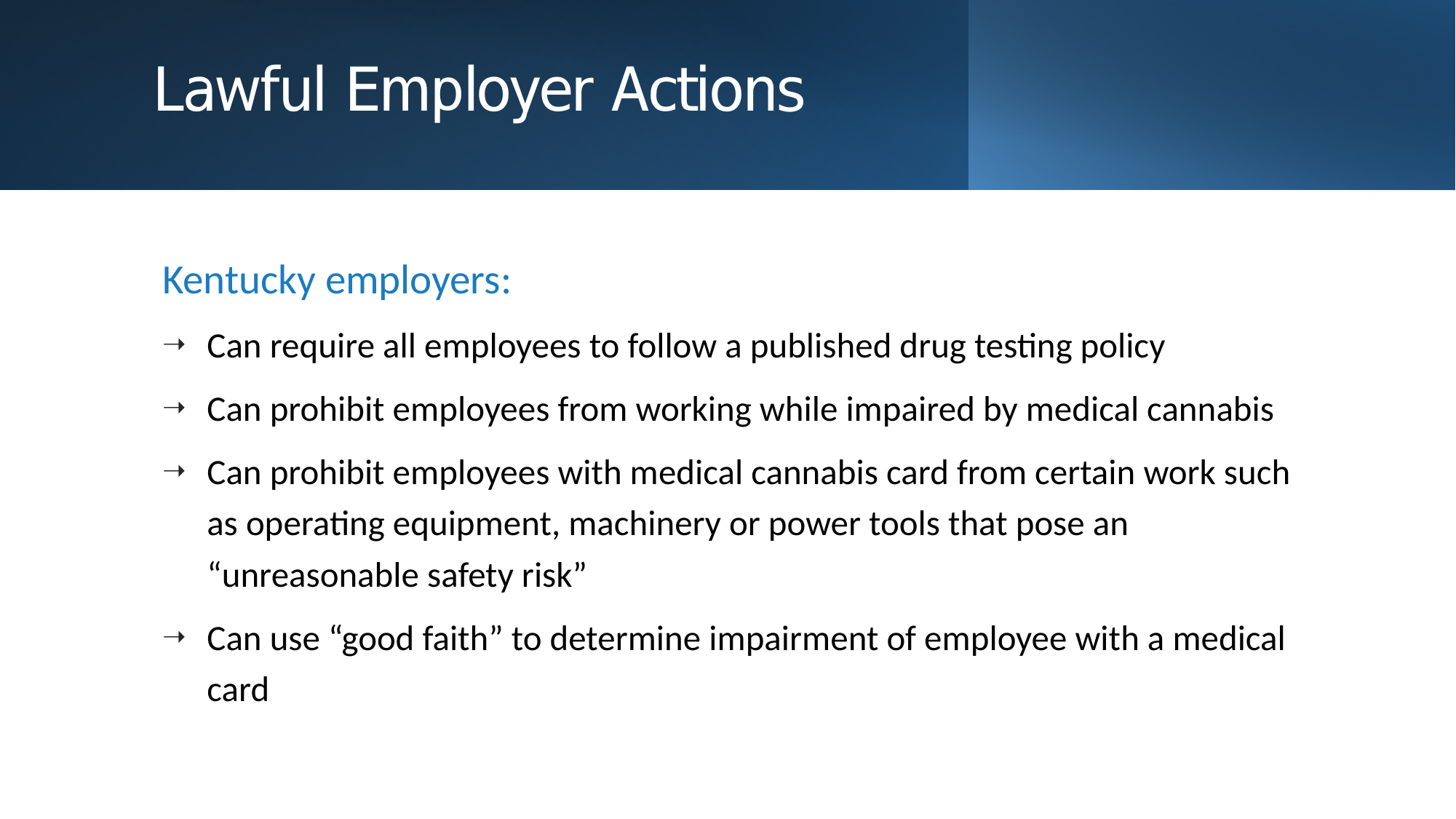

# Lawful Employer Actions
Kentucky employers:
Can require all employees to follow a published drug testing policy
Can prohibit employees from working while impaired by medical cannabis
Can prohibit employees with medical cannabis card from certain work such as operating equipment, machinery or power tools that pose an “unreasonable safety risk”
Can use “good faith” to determine impairment of employee with a medical card

28